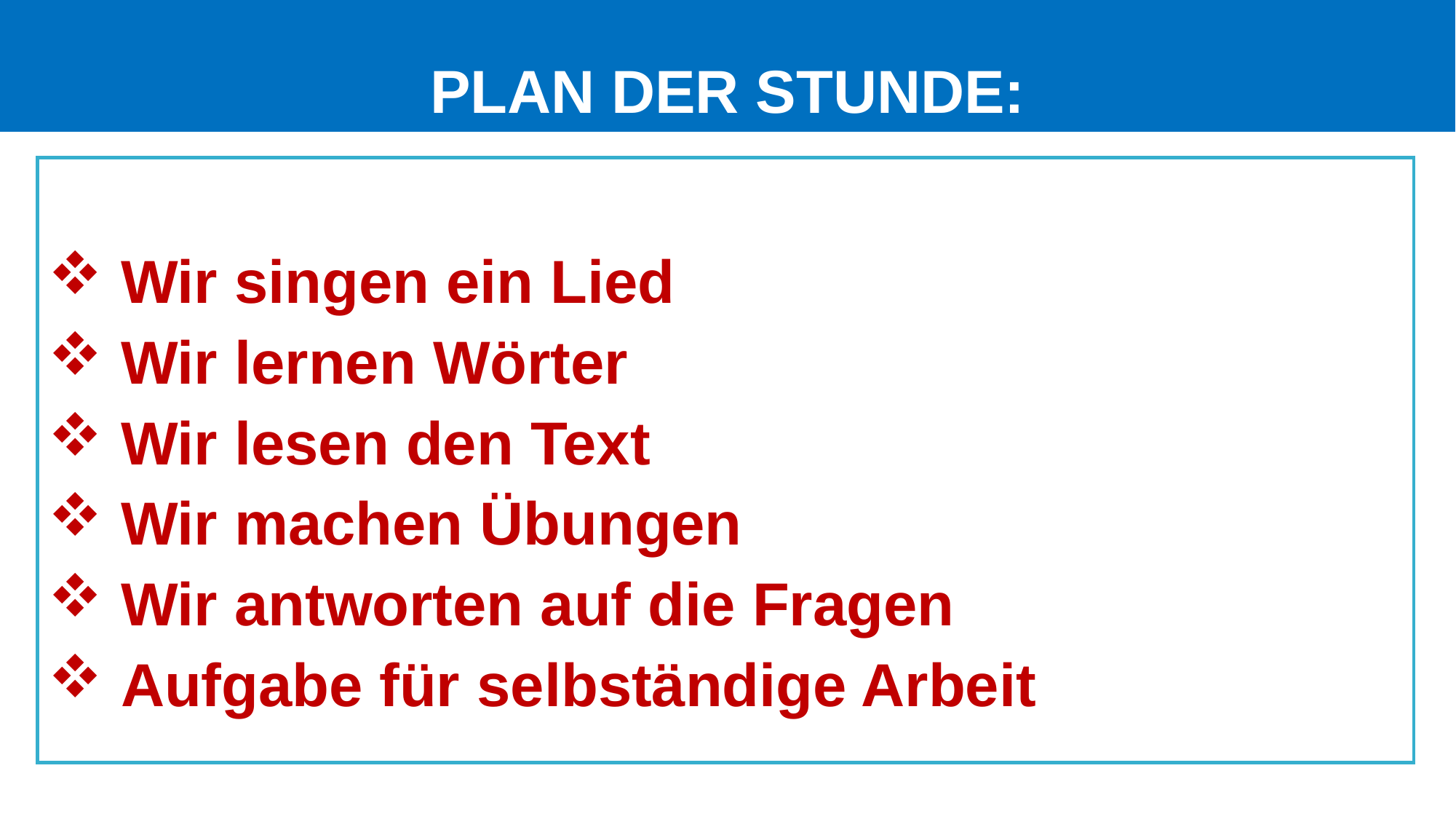

# PLAN DER STUNDE:

 Wir singen ein Lied
 Wir lernen Wörter
 Wir lesen den Text
 Wir machen Übungen
 Wir antworten auf die Fragen
 Aufgabe für selbständige Arbeit